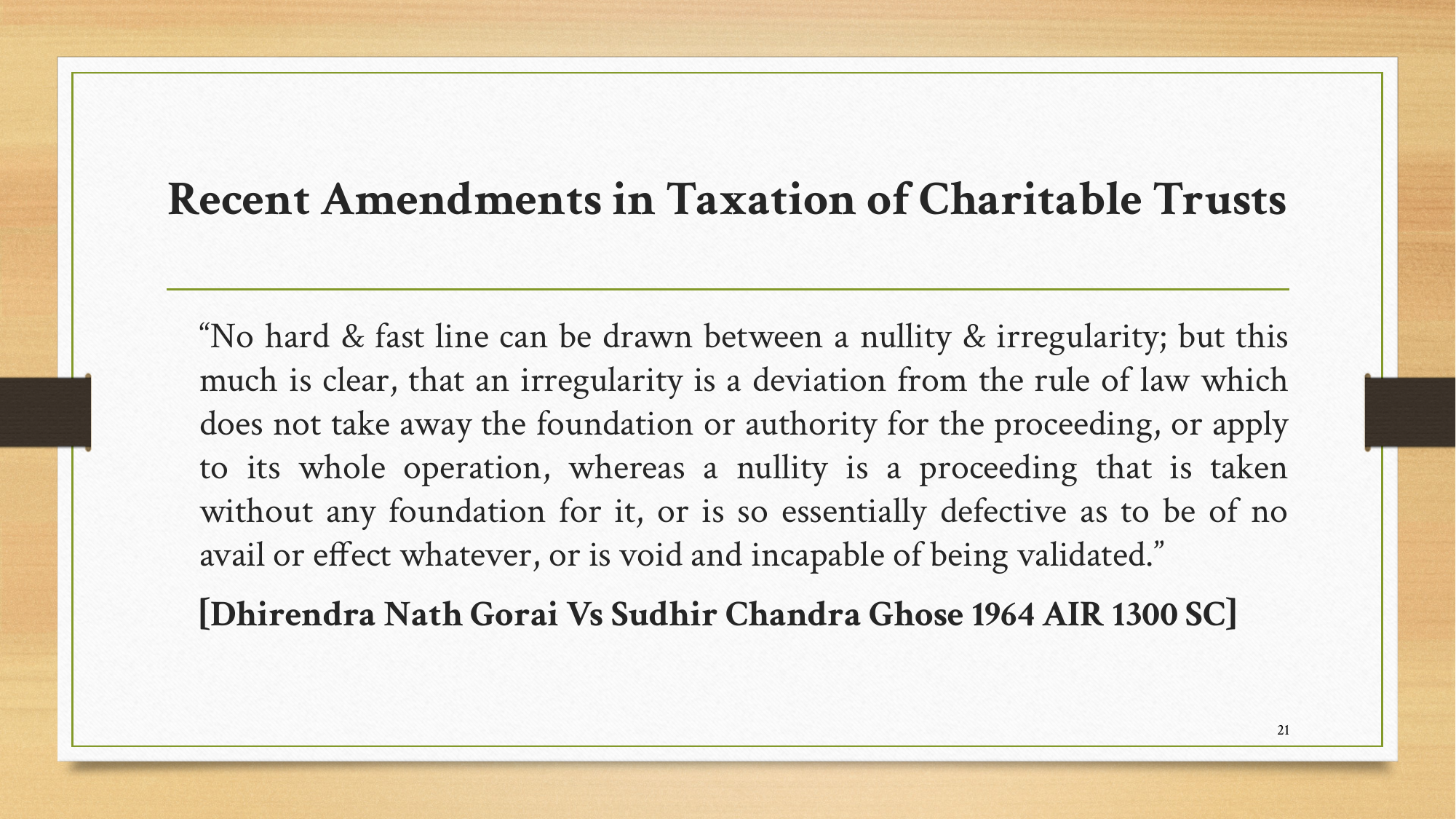

# Recent Amendments in Taxation of Charitable Trusts
	“No hard & fast line can be drawn between a nullity & irregularity; but this much is clear, that an irregularity is a deviation from the rule of law which does not take away the foundation or authority for the proceeding, or apply to its whole operation, whereas a nullity is a proceeding that is taken without any foundation for it, or is so essentially defective as to be of no avail or effect whatever, or is void and incapable of being validated.”
	[Dhirendra Nath Gorai Vs Sudhir Chandra Ghose 1964 AIR 1300 SC]

21